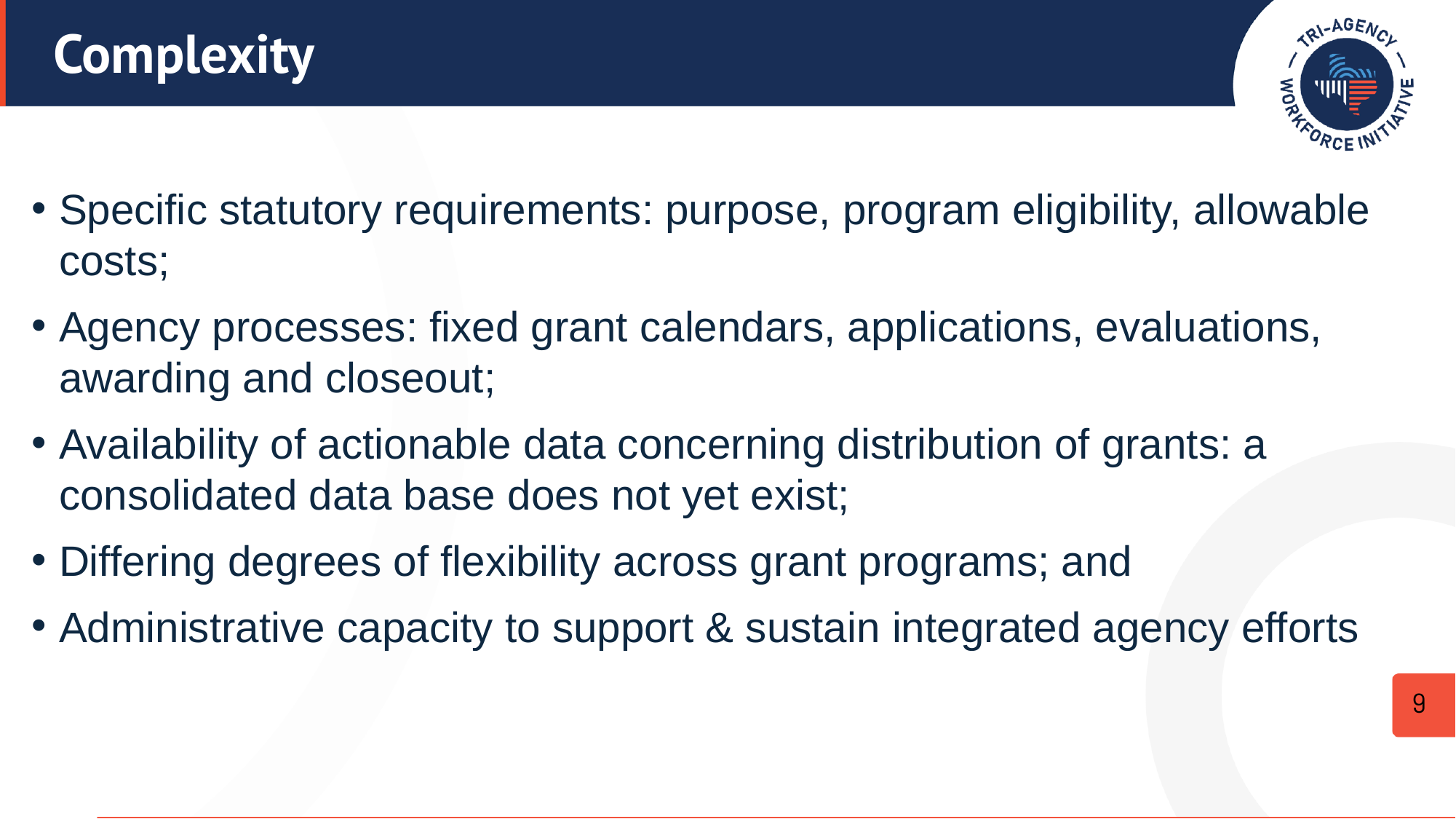

# Complexity
Specific statutory requirements: purpose, program eligibility, allowable costs;
Agency processes: fixed grant calendars, applications, evaluations, awarding and closeout;
Availability of actionable data concerning distribution of grants: a consolidated data base does not yet exist;
Differing degrees of flexibility across grant programs; and
Administrative capacity to support & sustain integrated agency efforts
9